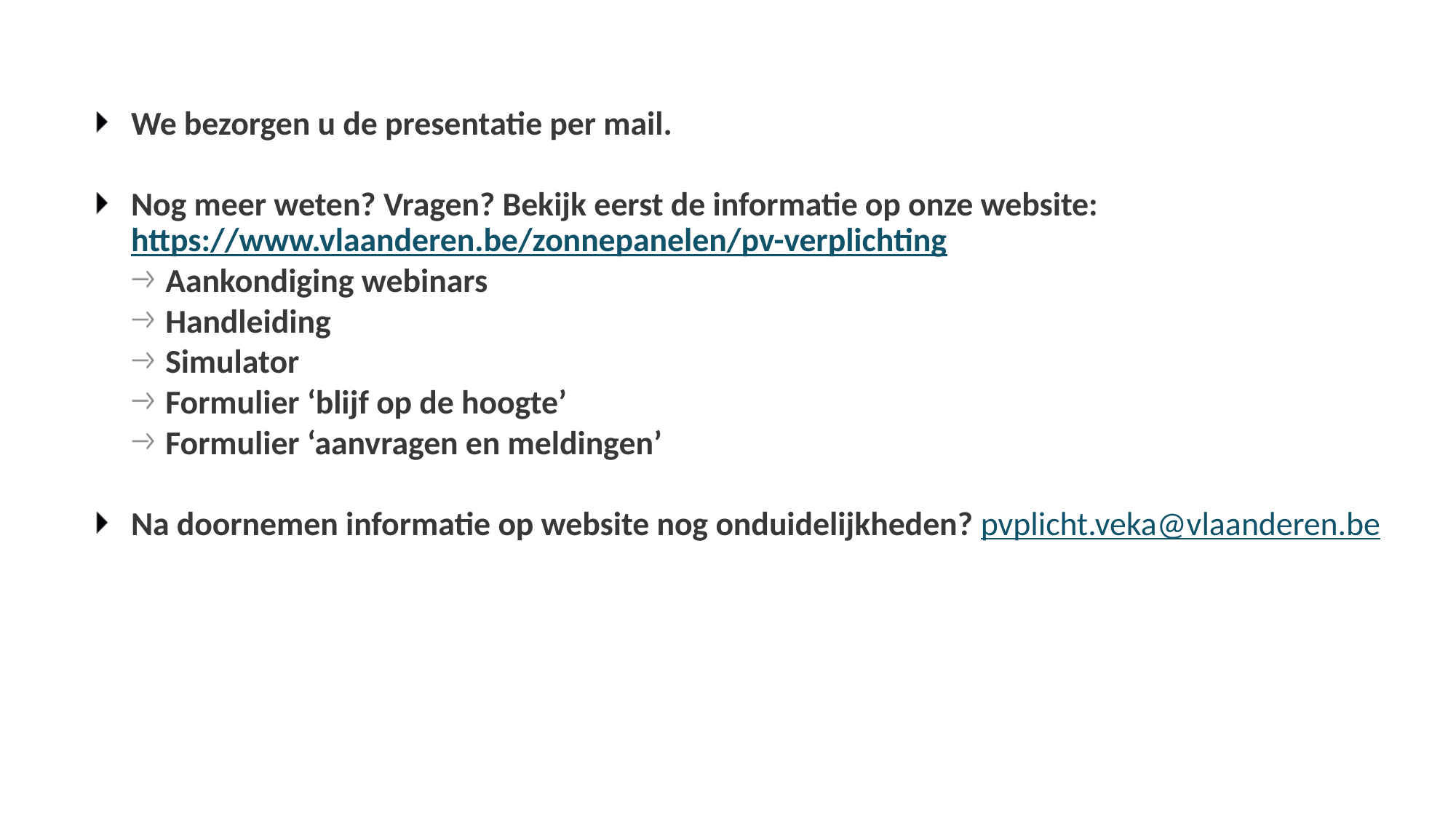

We bezorgen u de presentatie per mail.

Nog meer weten? Vragen? Bekijk eerst de informatie op onze website: https://www.vlaanderen.be/zonnepanelen/pv-verplichting
Aankondiging webinars
Handleiding
Simulator
Formulier ‘blijf op de hoogte’
Formulier ‘aanvragen en meldingen’

Na doornemen informatie op website nog onduidelijkheden? pvplicht.veka@vlaanderen.be